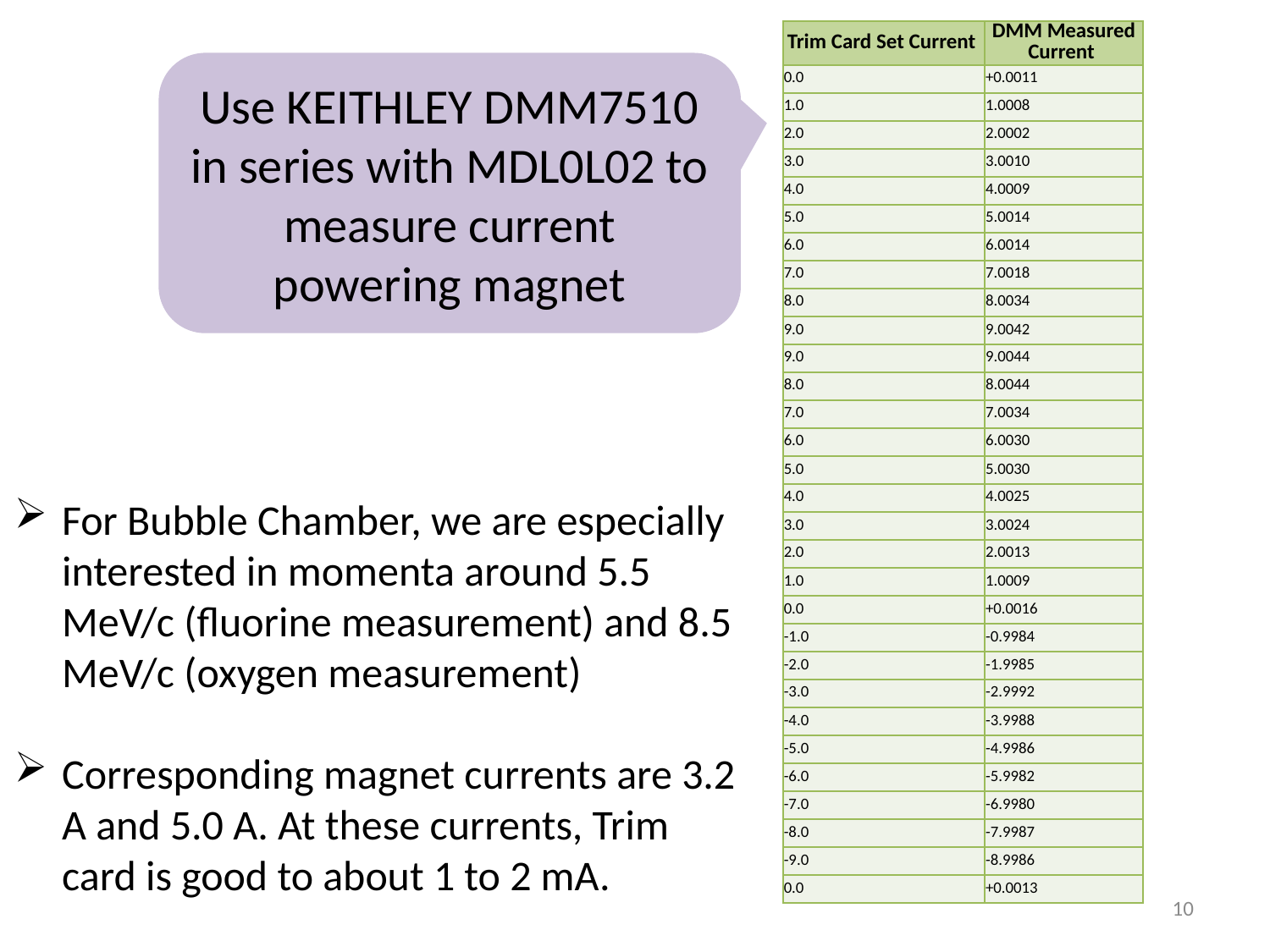

| Trim Card Set Current | DMM Measured Current |
| --- | --- |
| 0.0 | +0.0011 |
| 1.0 | 1.0008 |
| 2.0 | 2.0002 |
| 3.0 | 3.0010 |
| 4.0 | 4.0009 |
| 5.0 | 5.0014 |
| 6.0 | 6.0014 |
| 7.0 | 7.0018 |
| 8.0 | 8.0034 |
| 9.0 | 9.0042 |
| 9.0 | 9.0044 |
| 8.0 | 8.0044 |
| 7.0 | 7.0034 |
| 6.0 | 6.0030 |
| 5.0 | 5.0030 |
| 4.0 | 4.0025 |
| 3.0 | 3.0024 |
| 2.0 | 2.0013 |
| 1.0 | 1.0009 |
| 0.0 | +0.0016 |
| -1.0 | -0.9984 |
| -2.0 | -1.9985 |
| -3.0 | -2.9992 |
| -4.0 | -3.9988 |
| -5.0 | -4.9986 |
| -6.0 | -5.9982 |
| -7.0 | -6.9980 |
| -8.0 | -7.9987 |
| -9.0 | -8.9986 |
| 0.0 | +0.0013 |
Use KEITHLEY DMM7510 in series with MDL0L02 to measure current powering magnet
For Bubble Chamber, we are especially interested in momenta around 5.5 MeV/c (fluorine measurement) and 8.5 MeV/c (oxygen measurement)

Corresponding magnet currents are 3.2 A and 5.0 A. At these currents, Trim card is good to about 1 to 2 mA.
10